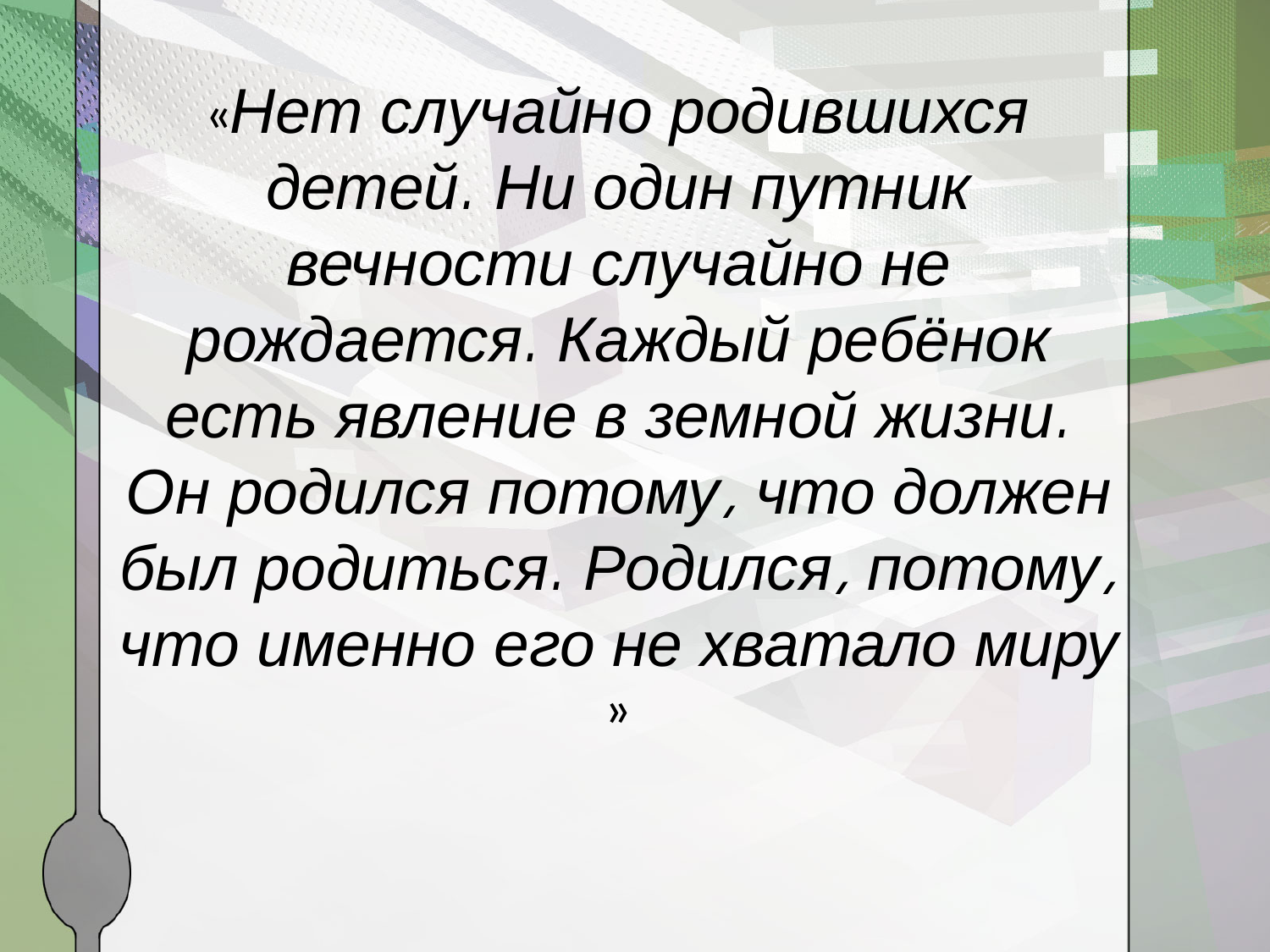

#
«Нет случайно родившихся детей. Ни один путник вечности случайно не рождается. Каждый ребёнок есть явление в земной жизни. Он родился потому, что должен был родиться. Родился, потому, что именно его не хватало миру »